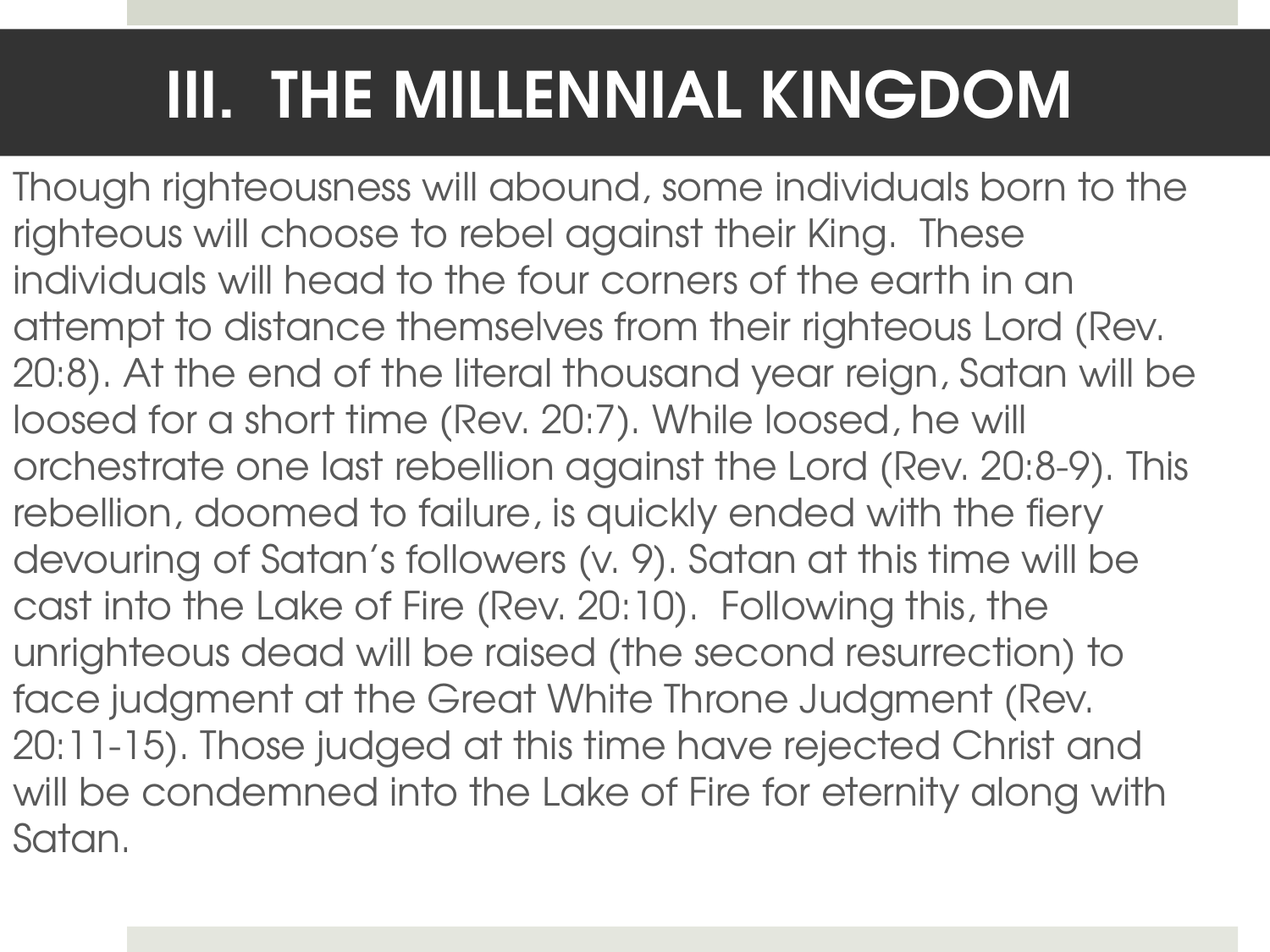

# III.  THE MILLENNIAL KINGDOM
Though righteousness will abound, some individuals born to the righteous will choose to rebel against their King.  These individuals will head to the four corners of the earth in an attempt to distance themselves from their righteous Lord (Rev. 20:8). At the end of the literal thousand year reign, Satan will be loosed for a short time (Rev. 20:7). While loosed, he will orchestrate one last rebellion against the Lord (Rev. 20:8-9). This rebellion, doomed to failure, is quickly ended with the fiery devouring of Satan’s followers (v. 9). Satan at this time will be cast into the Lake of Fire (Rev. 20:10).  Following this, the unrighteous dead will be raised (the second resurrection) to face judgment at the Great White Throne Judgment (Rev. 20:11-15). Those judged at this time have rejected Christ and will be condemned into the Lake of Fire for eternity along with Satan.